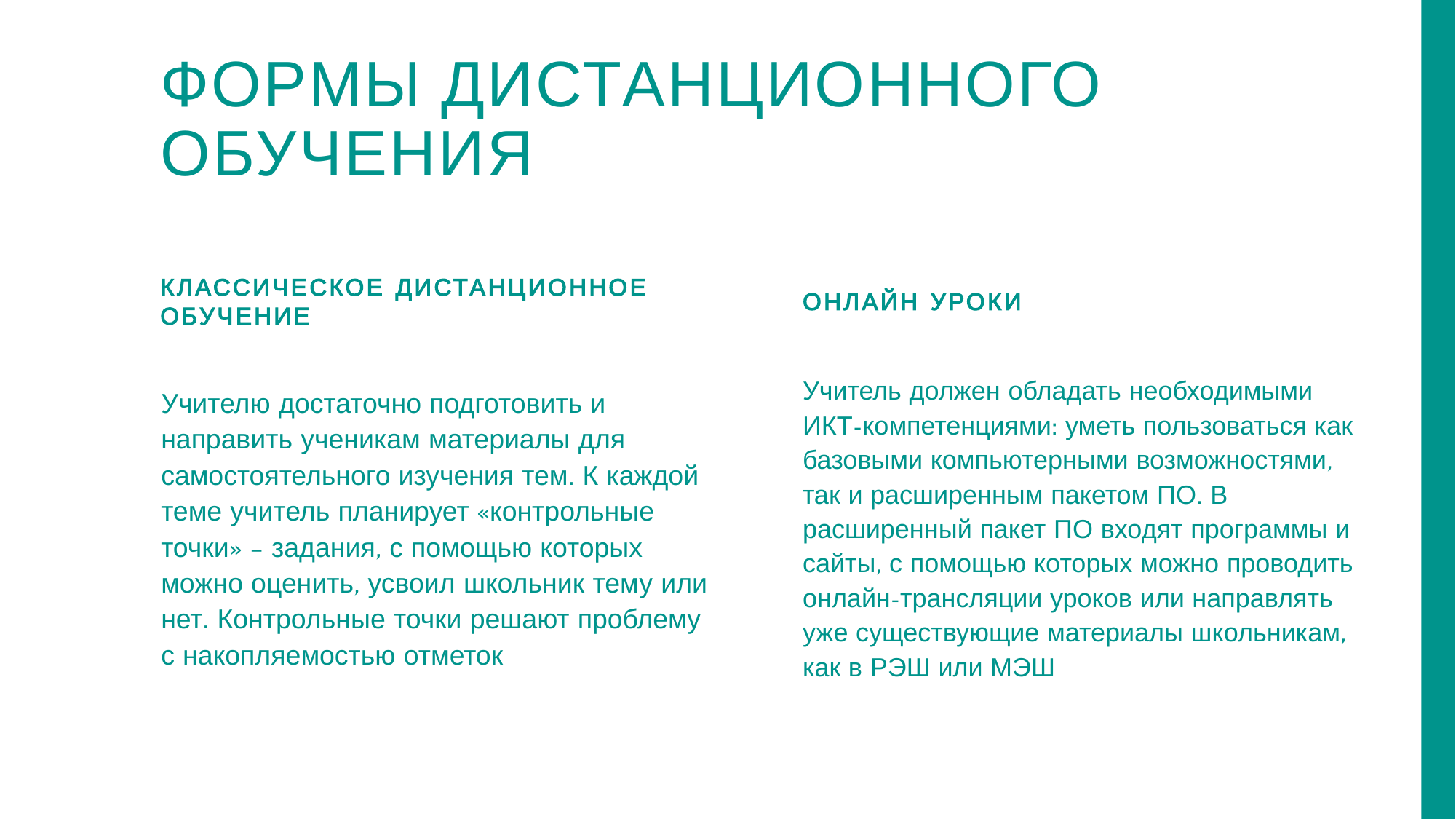

# Формы дистанционного обучения
Классическое дистанционное обучение
Онлайн уроки
Учителю достаточно подготовить и направить ученикам материалы для самостоятельного изучения тем. К каждой теме учитель планирует «контрольные точки» – задания, с помощью которых можно оценить, усвоил школьник тему или нет. Контрольные точки решают проблему с накопляемостью отметок
Учитель должен обладать необходимыми ИКТ-компетенциями: уметь пользоваться как базовыми компьютерными возможностями, так и расширенным пакетом ПО. В расширенный пакет ПО входят программы и сайты, с помощью которых можно проводить онлайн-трансляции уроков или направлять уже существующие материалы школьникам, как в РЭШ или МЭШ